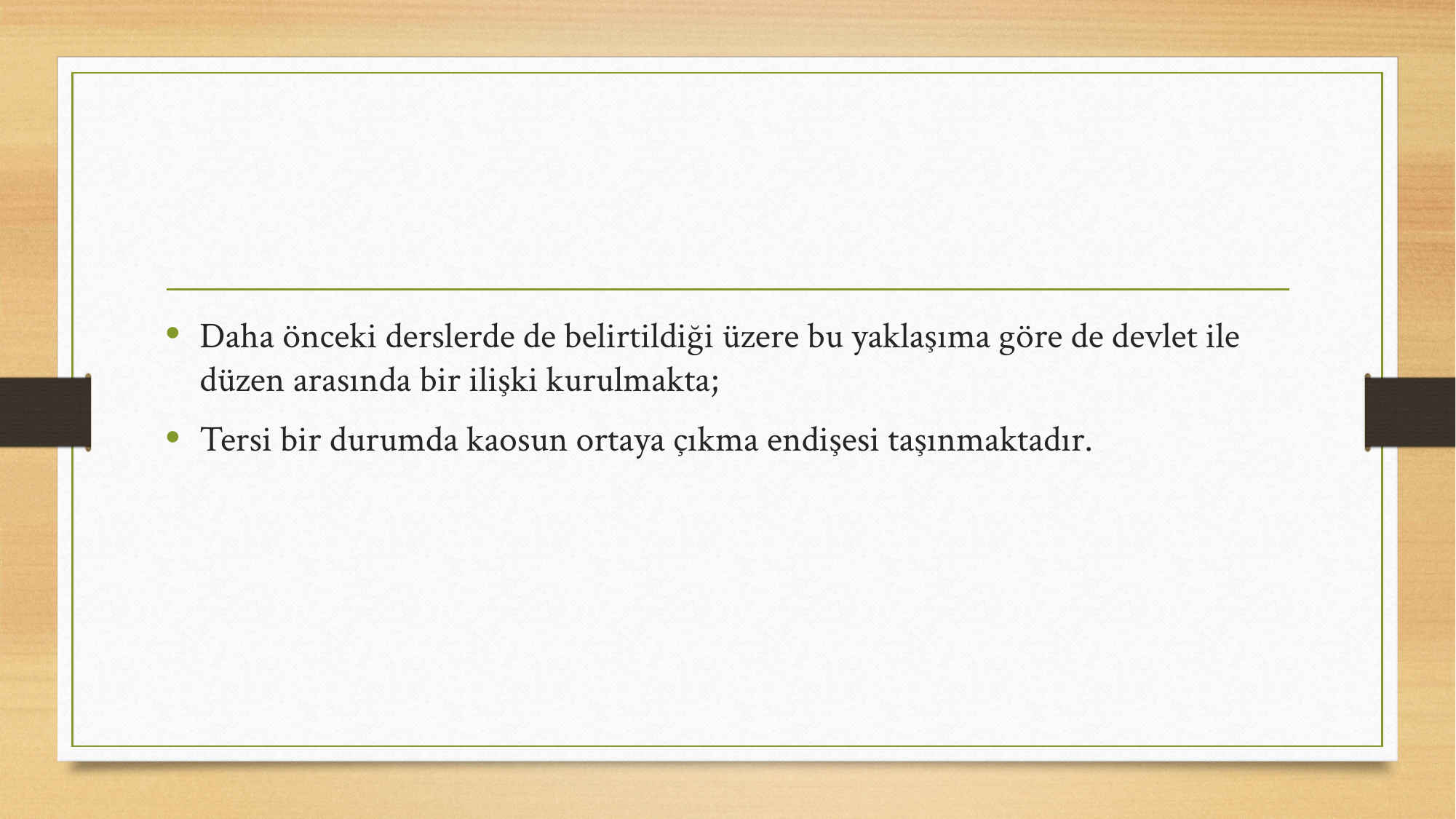

#
Daha önceki derslerde de belirtildiği üzere bu yaklaşıma göre de devlet ile düzen arasında bir ilişki kurulmakta;
Tersi bir durumda kaosun ortaya çıkma endişesi taşınmaktadır.